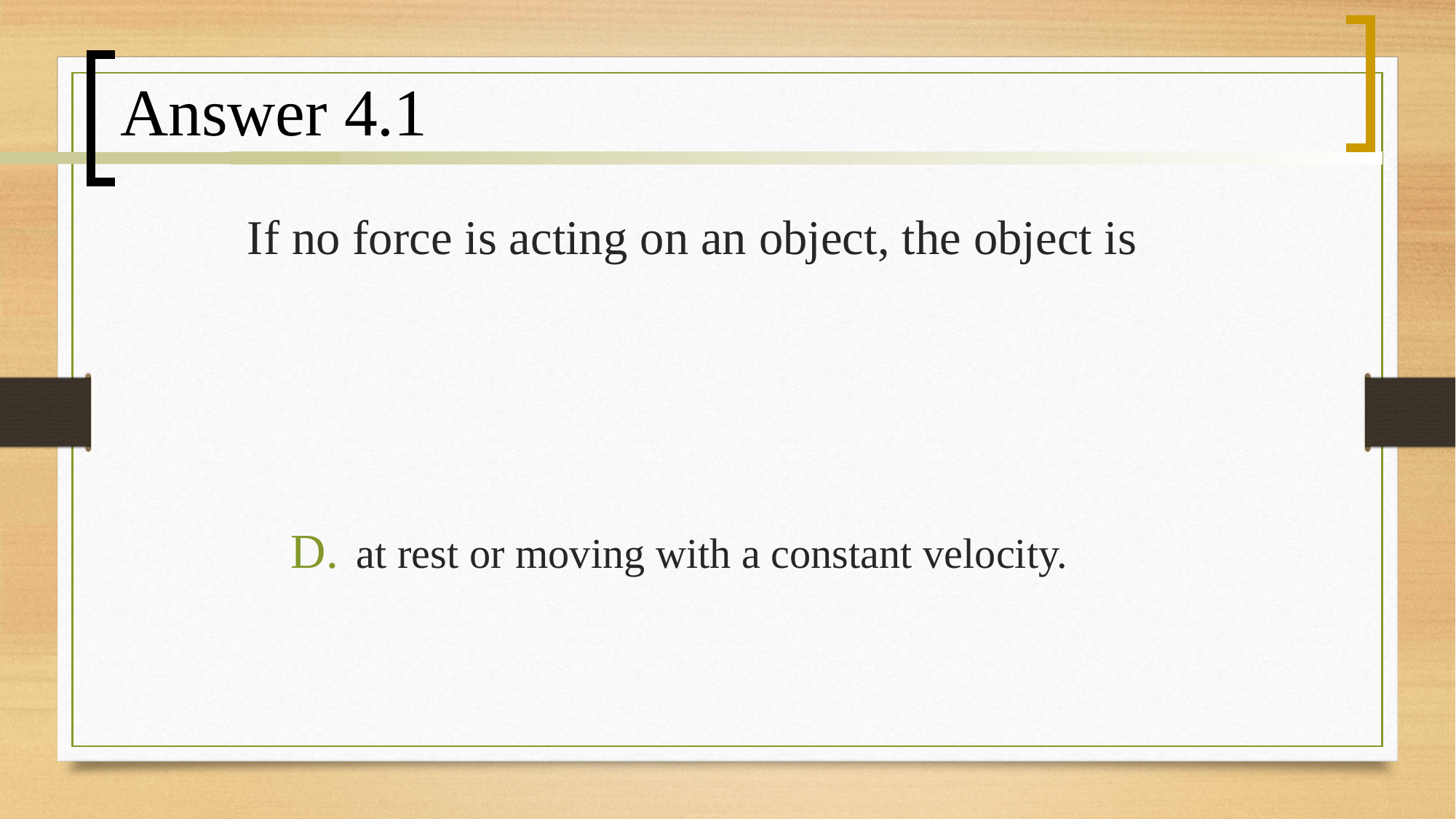

# Answer 4.1
If no force is acting on an object, the object is

at rest or moving with a constant velocity.